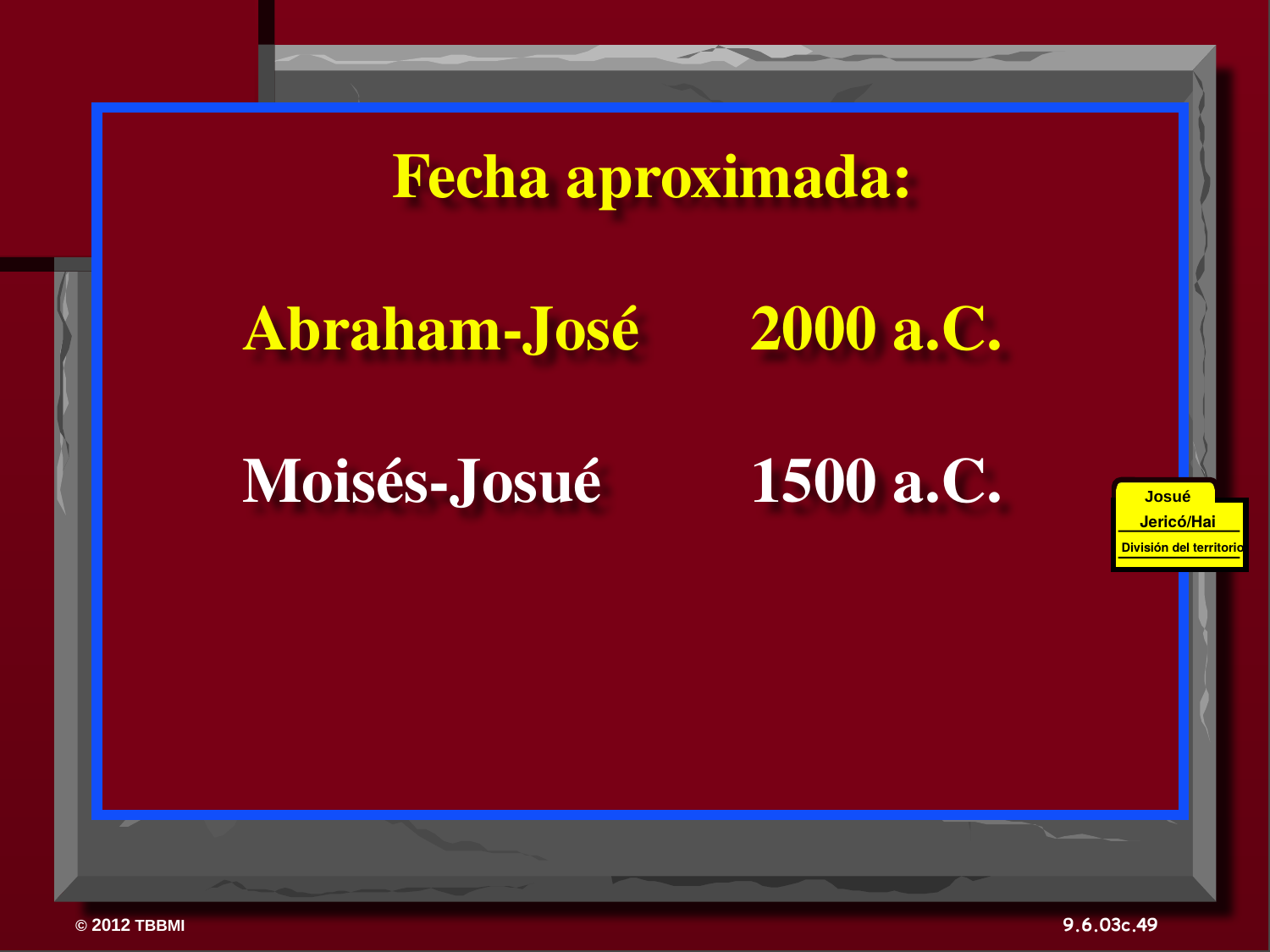

Fecha aproximada:

	Abraham-José	2000 a.C.

	Moisés-Josué	  	1500 a.C.

Josué

Jericó/Hai

División del territorio

49